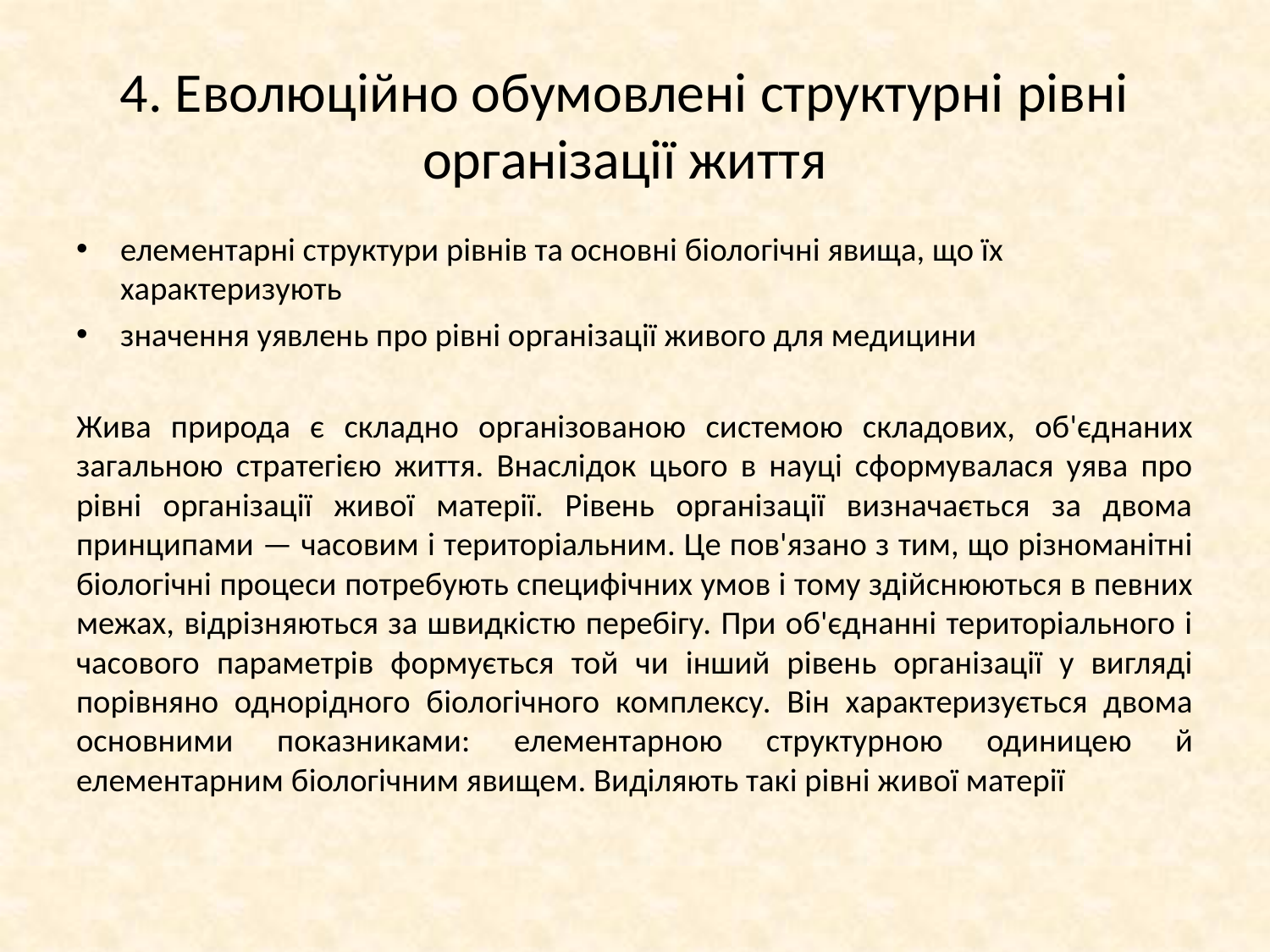

# 4. Еволюційно обумовлені структурні рівні організації життя
елементарні структури рівнів та основні біологічні явища, що їх характеризують
значення уявлень про рівні організації живого для медицини

Жива природа є складно організованою системою складових, об'єднаних загальною стратегією життя. Внаслідок цього в науці сформувалася уява про рівні організації живої матерії. Рівень організації визначається за двома принципами — часовим і територіальним. Це пов'язано з тим, що різноманітні біологічні процеси потребують специфічних умов і тому здійснюються в певних межах, відрізняються за швидкістю перебігу. При об'єднанні територіального і часового параметрів формується той чи інший рівень організації у вигляді порівняно однорідного біологічного комплексу. Він характеризується двома основ­ними показниками: елементарною структурною одиницею й елементарним біологічним явищем. Виділяють такі рівні живої матерії